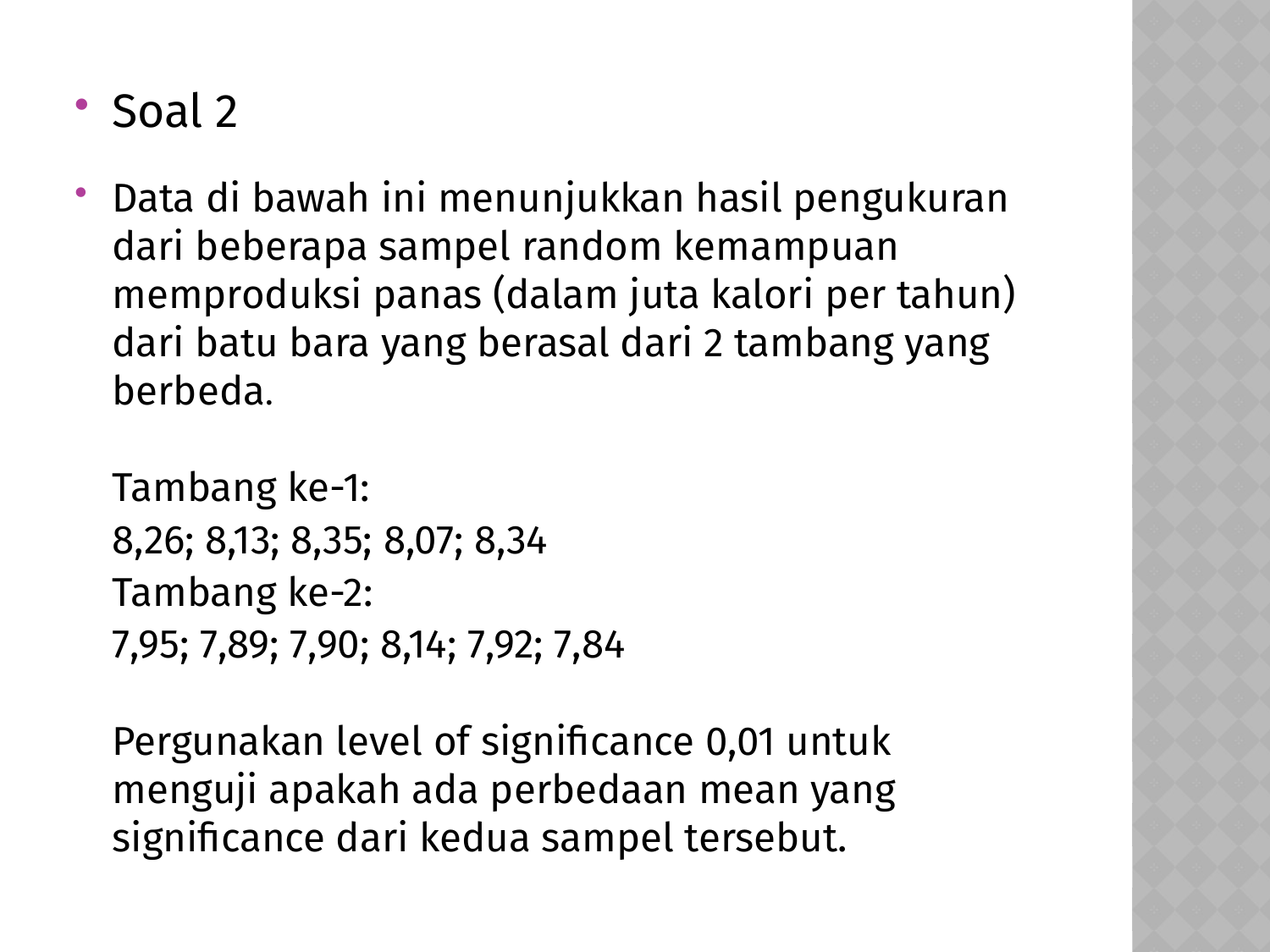

Soal 2

Data di bawah ini menunjukkan hasil pengukuran dari beberapa sampel random kemampuan memproduksi panas (dalam juta kalori per tahun) dari batu bara yang berasal dari 2 tambang yang berbeda.

	Tambang ke-1:
		8,26; 8,13; 8,35; 8,07; 8,34
	Tambang ke-2:
		7,95; 7,89; 7,90; 8,14; 7,92; 7,84

	Pergunakan level of significance 0,01 untuk menguji apakah ada perbedaan mean yang significance dari kedua sampel tersebut.